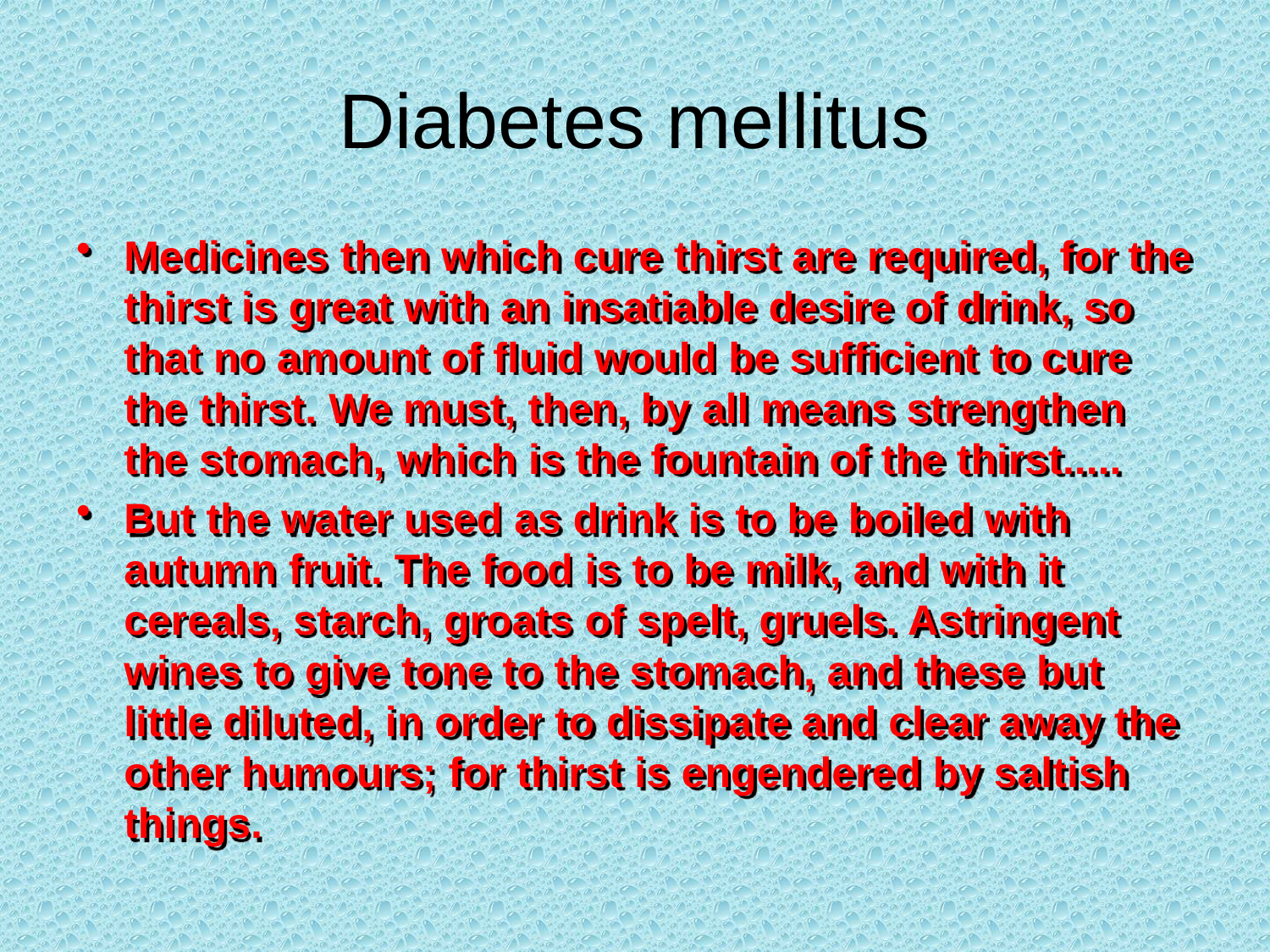

# Diabetes mellitus
Medicines then which cure thirst are required, for the thirst is great with an insatiable desire of drink, so that no amount of fluid would be sufficient to cure the thirst. We must, then, by all means strengthen the stomach, which is the fountain of the thirst.....
But the water used as drink is to be boiled with autumn fruit. The food is to be milk, and with it cereals, starch, groats of spelt, gruels. Astringent wines to give tone to the stomach, and these but little diluted, in order to dissipate and clear away the other humours; for thirst is engendered by saltish things.